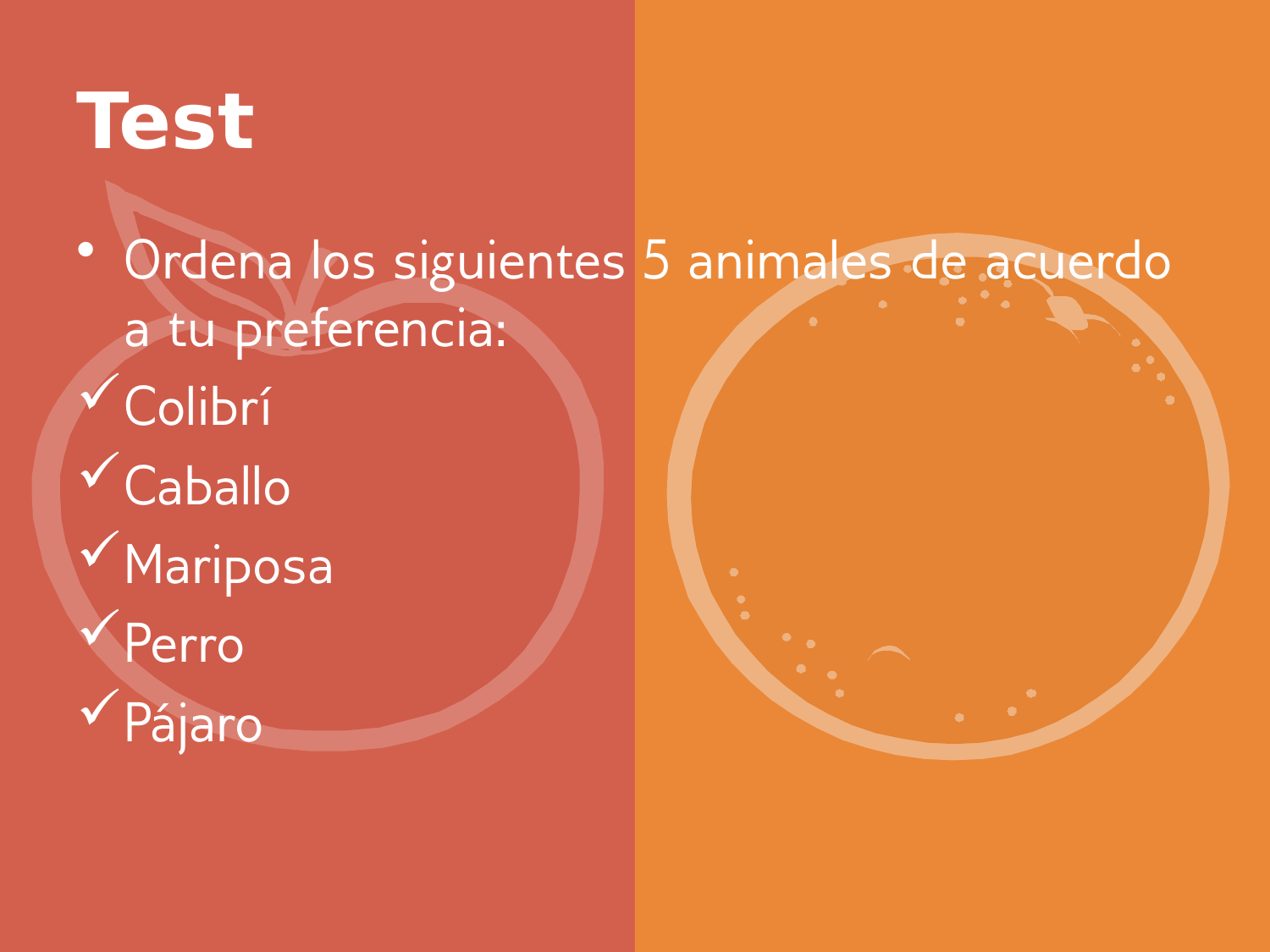

# Test
Ordena los siguientes 5 animales de acuerdo a tu preferencia:
Colibrí
Caballo
Mariposa
Perro
Pájaro